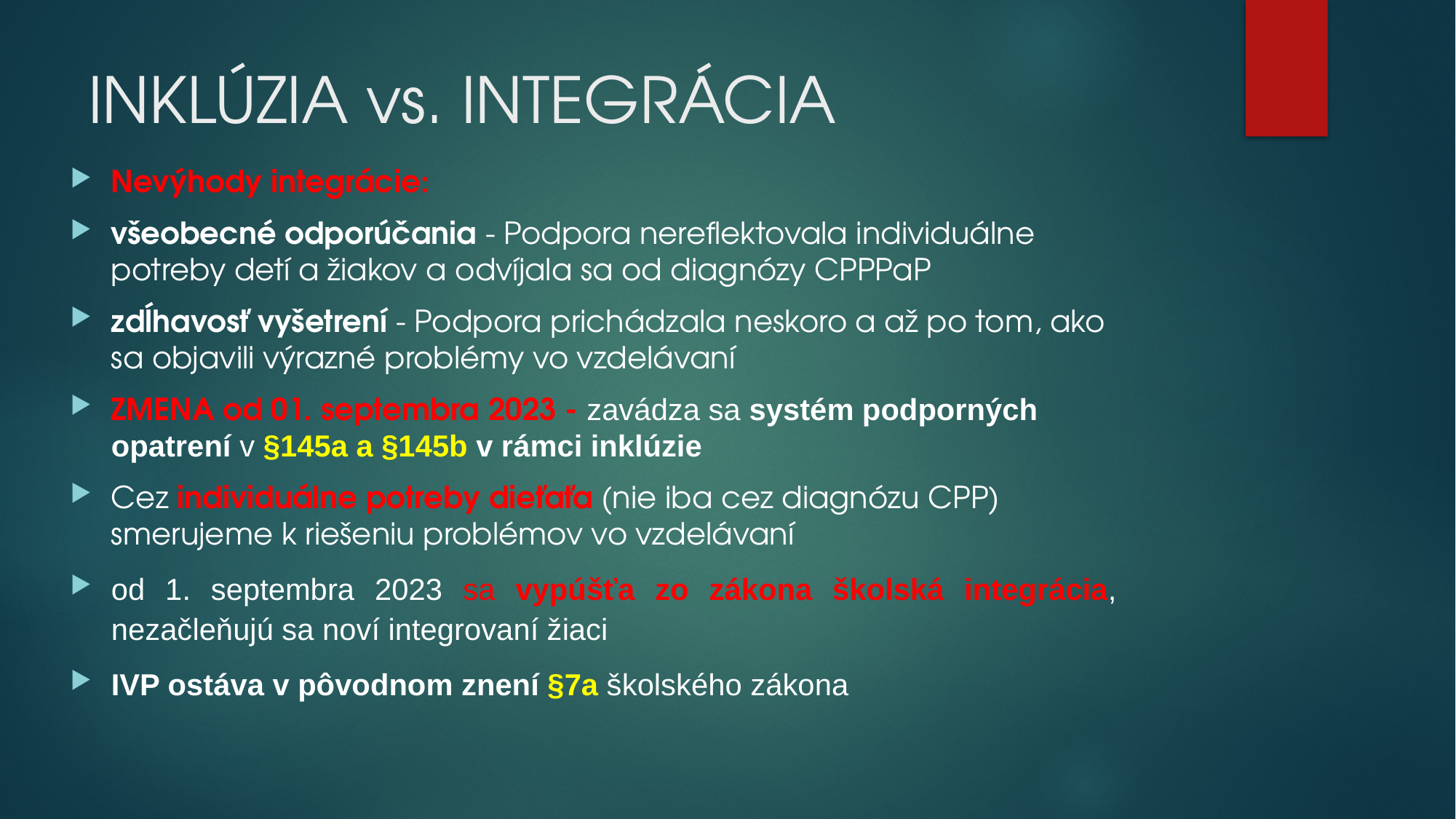

# INKLÚZIA vs. INTEGRÁCIA
Nevýhody integrácie:
všeobecné odporúčania - Podpora nereflektovala individuálne potreby detí a žiakov a odvíjala sa od diagnózy CPPPaP
zdĺhavosť vyšetrení - Podpora prichádzala neskoro a až po tom, ako sa objavili výrazné problémy vo vzdelávaní
ZMENA od 01. septembra 2023 - zavádza sa systém podporných opatrení v §145a a §145b v rámci inklúzie
Cez individuálne potreby dieťaťa (nie iba cez diagnózu CPP) smerujeme k riešeniu problémov vo vzdelávaní
od 1. septembra 2023 sa vypúšťa zo zákona školská integrácia, nezačleňujú sa noví integrovaní žiaci
IVP ostáva v pôvodnom znení §7a školského zákona